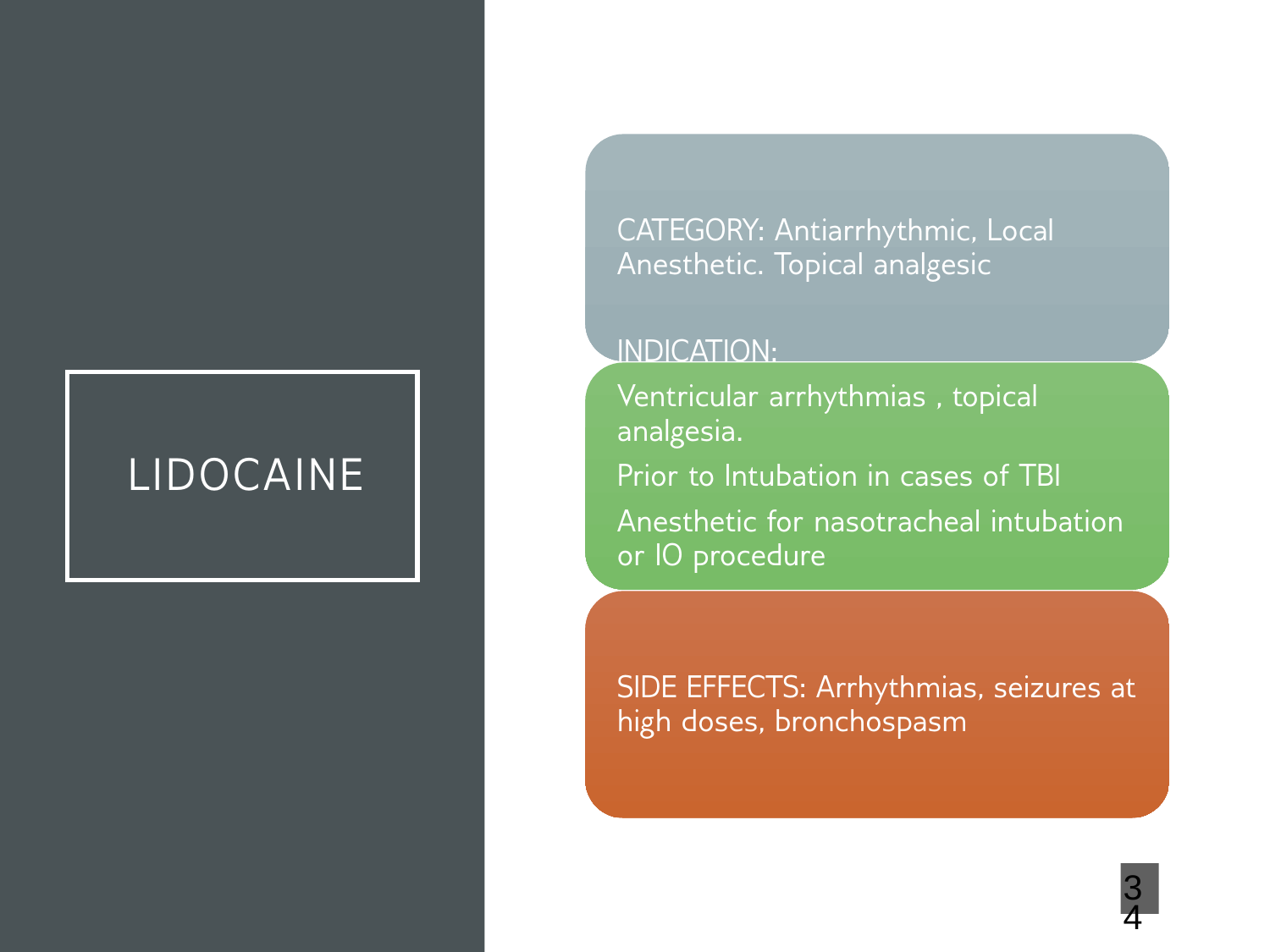

CATEGORY: Antiarrhythmic, Local Anesthetic. Topical analgesic
INDICATION:
Ventricular arrhythmias , topical analgesia.
Prior to Intubation in cases of TBI
Anesthetic for nasotracheal intubation or IO procedure

SIDE EFFECTS: Arrhythmias, seizures at high doses, bronchospasm
# LIDOCAINE
34